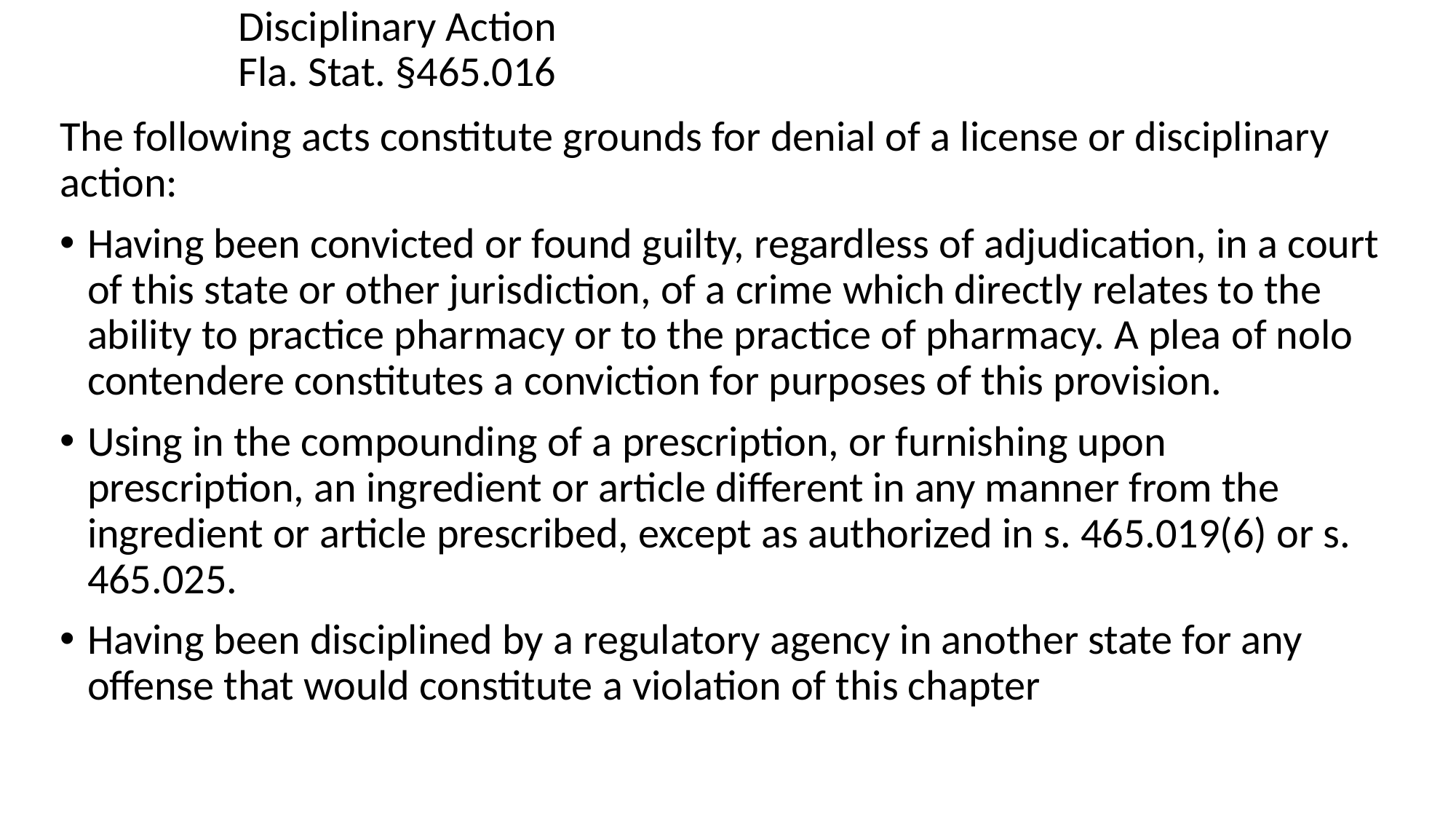

# Disciplinary Action Fla. Stat. §465.016
The following acts constitute grounds for denial of a license or disciplinary action:
Having been convicted or found guilty, regardless of adjudication, in a court of this state or other jurisdiction, of a crime which directly relates to the ability to practice pharmacy or to the practice of pharmacy. A plea of nolo contendere constitutes a conviction for purposes of this provision.
Using in the compounding of a prescription, or furnishing upon prescription, an ingredient or article different in any manner from the ingredient or article prescribed, except as authorized in s. 465.019(6) or s. 465.025.
Having been disciplined by a regulatory agency in another state for any offense that would constitute a violation of this chapter